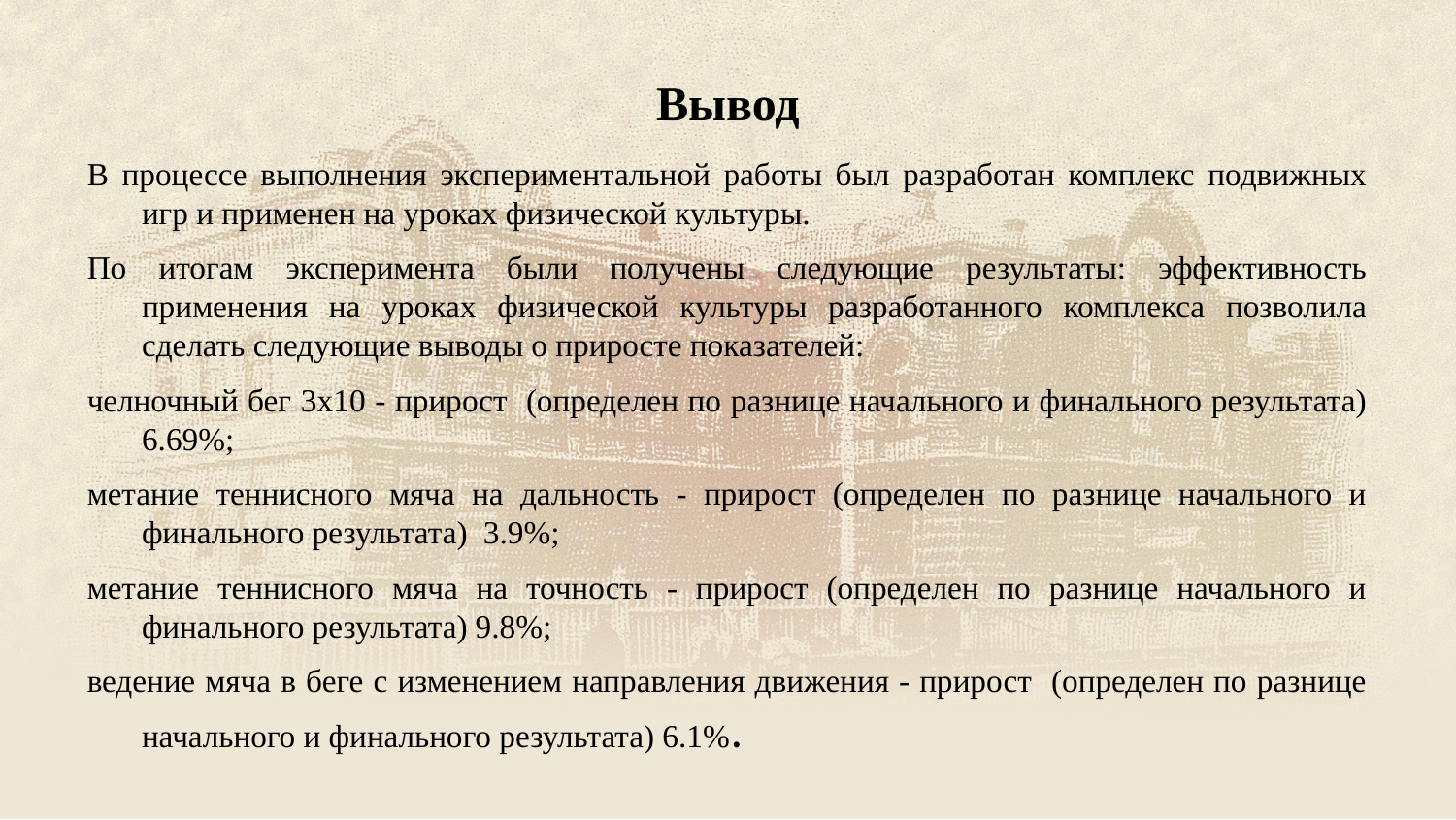

# Вывод
В процессе выполнения экспериментальной работы был разработан комплекс подвижных игр и применен на уроках физической культуры.
По итогам эксперимента были получены следующие результаты: эффективность применения на уроках физической культуры разработанного комплекса позволила сделать следующие выводы о приросте показателей:
челночный бег 3х10 - прирост  (определен по разнице начального и финального результата) 6.69%;
метание теннисного мяча на дальность - прирост (определен по разнице начального и финального результата)  3.9%;
метание теннисного мяча на точность - прирост (определен по разнице начального и финального результата) 9.8%;
ведение мяча в беге с изменением направления движения - прирост  (определен по разнице начального и финального результата) 6.1%.